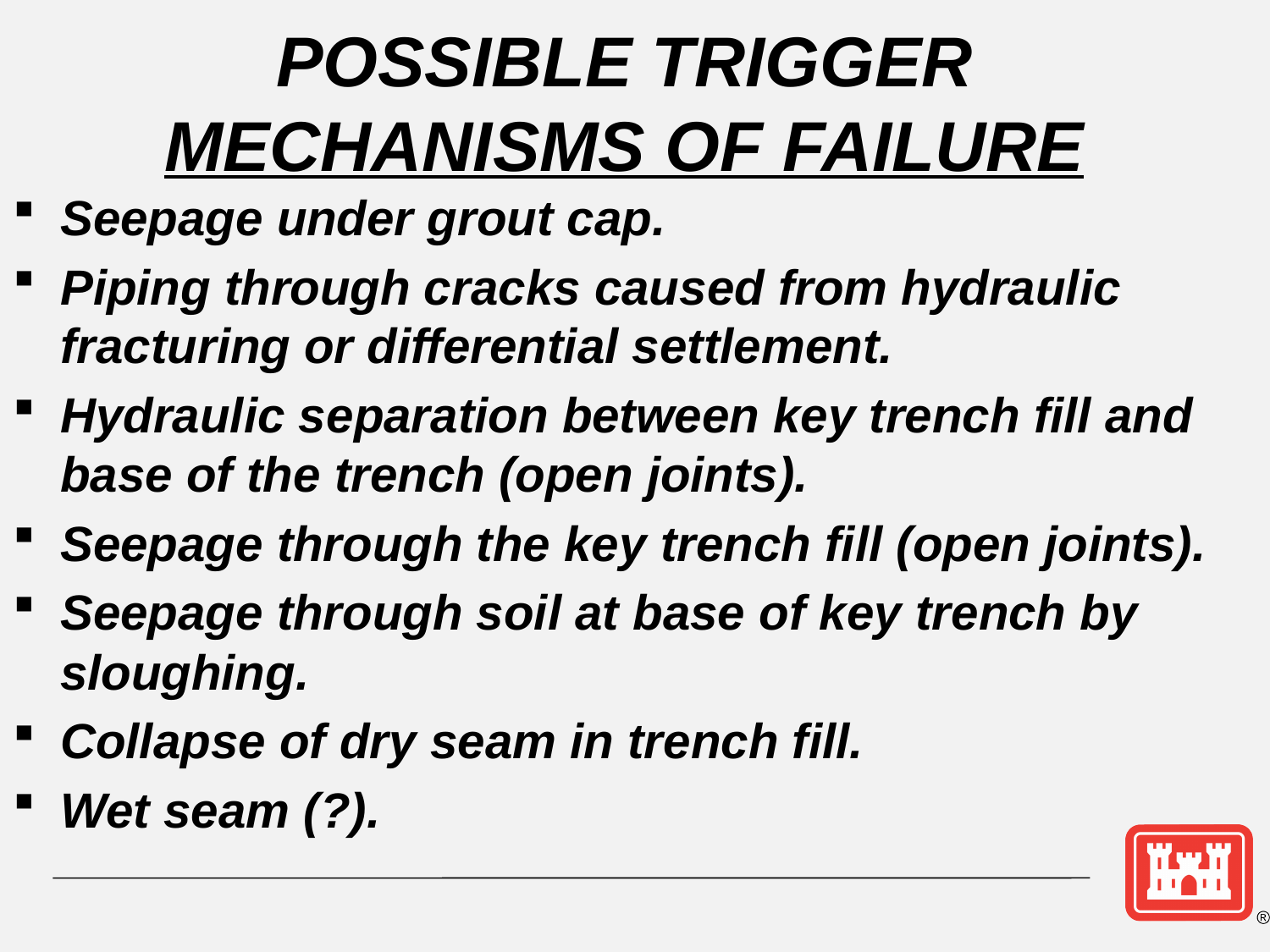

# POSSIBLE TRIGGER MECHANISMS OF FAILURE
Seepage under grout cap.
Piping through cracks caused from hydraulic fracturing or differential settlement.
Hydraulic separation between key trench fill and base of the trench (open joints).
Seepage through the key trench fill (open joints).
Seepage through soil at base of key trench by sloughing.
Collapse of dry seam in trench fill.
Wet seam (?).